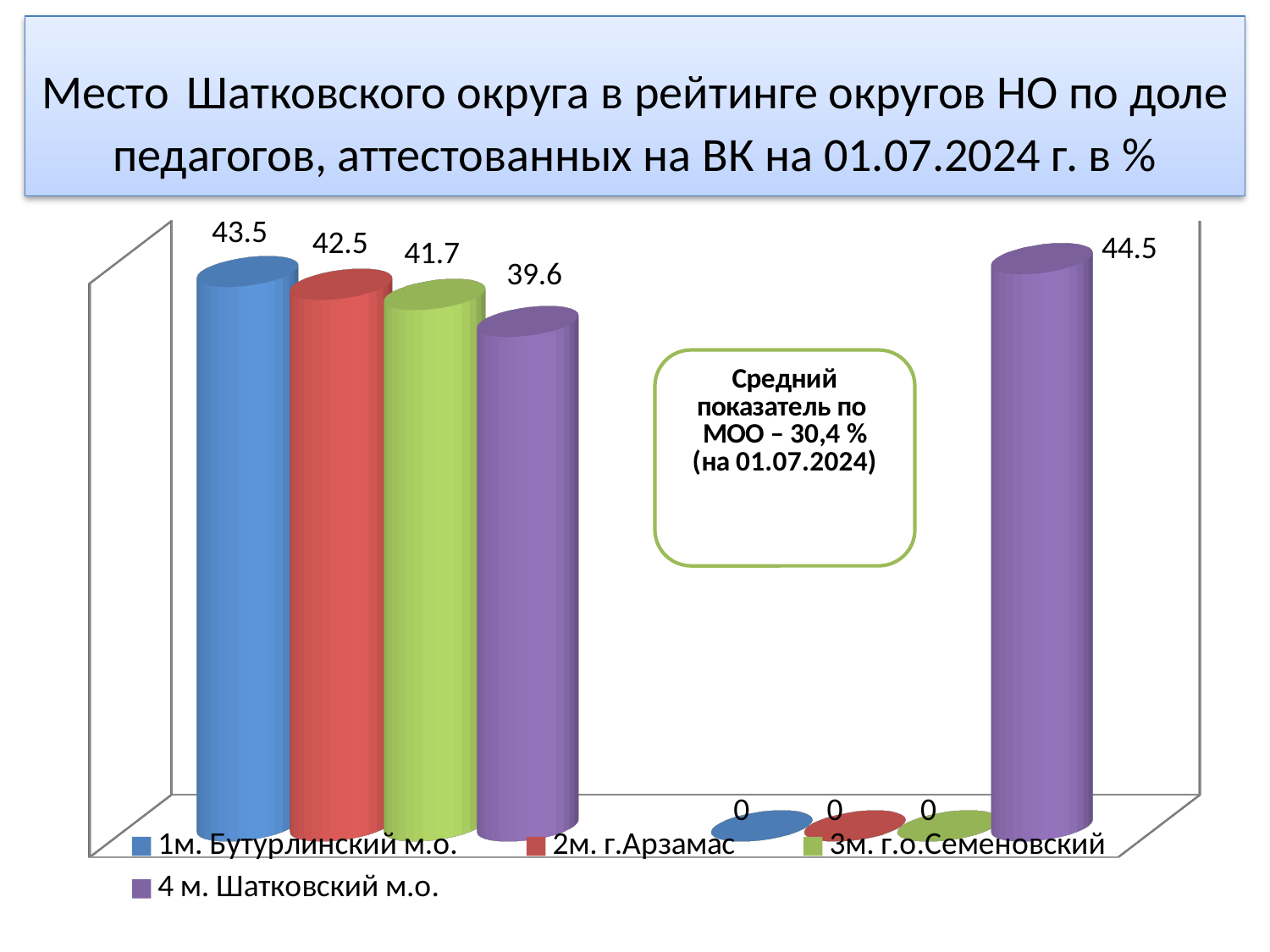

# Место Шатковского округа в рейтинге округов НО по доле педагогов, аттестованных на ВК на 01.07.2024 г. в %

[unsupported chart]